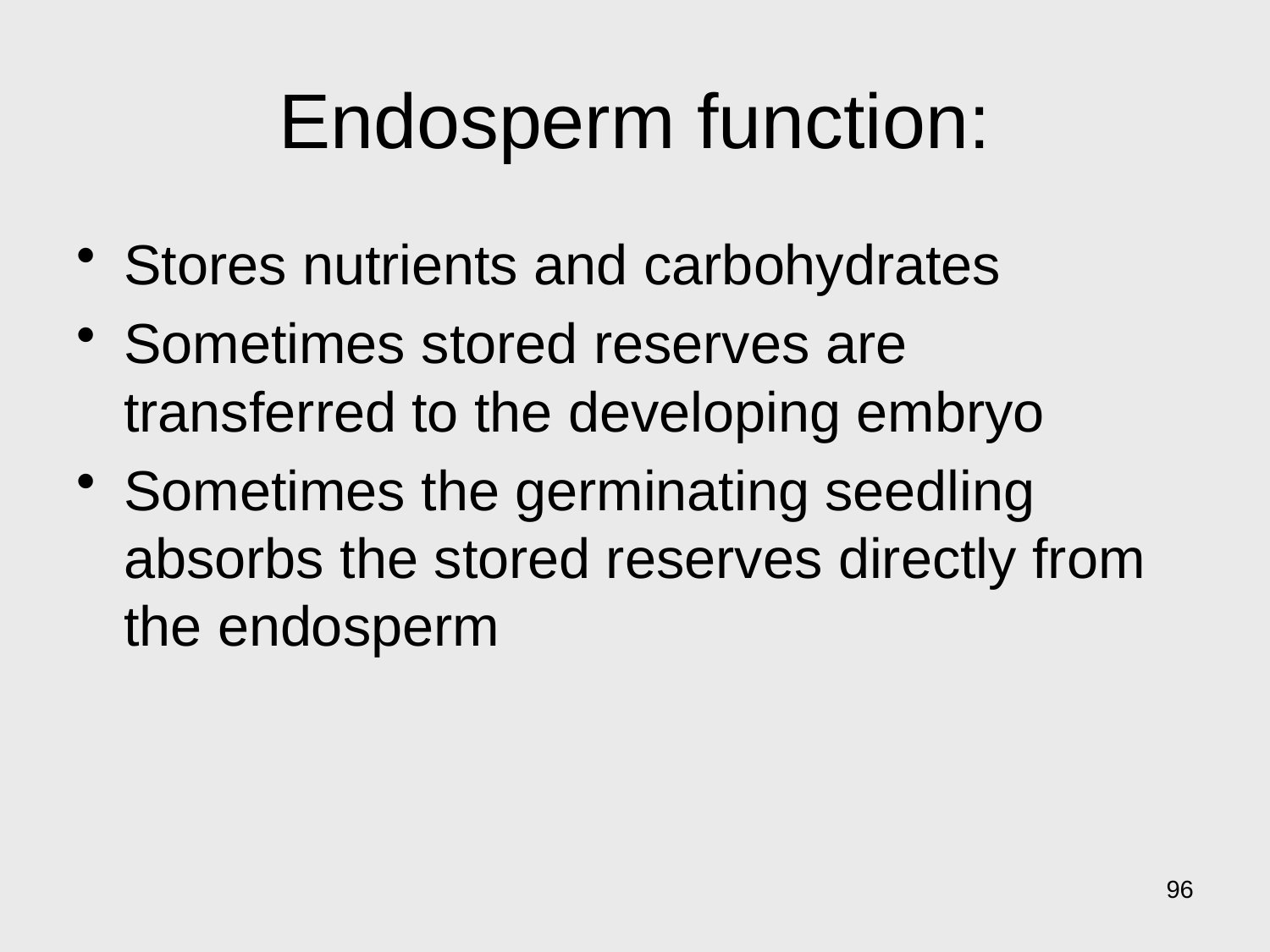

# Endosperm function:
Stores nutrients and carbohydrates
Sometimes stored reserves are transferred to the developing embryo
Sometimes the germinating seedling absorbs the stored reserves directly from the endosperm

96